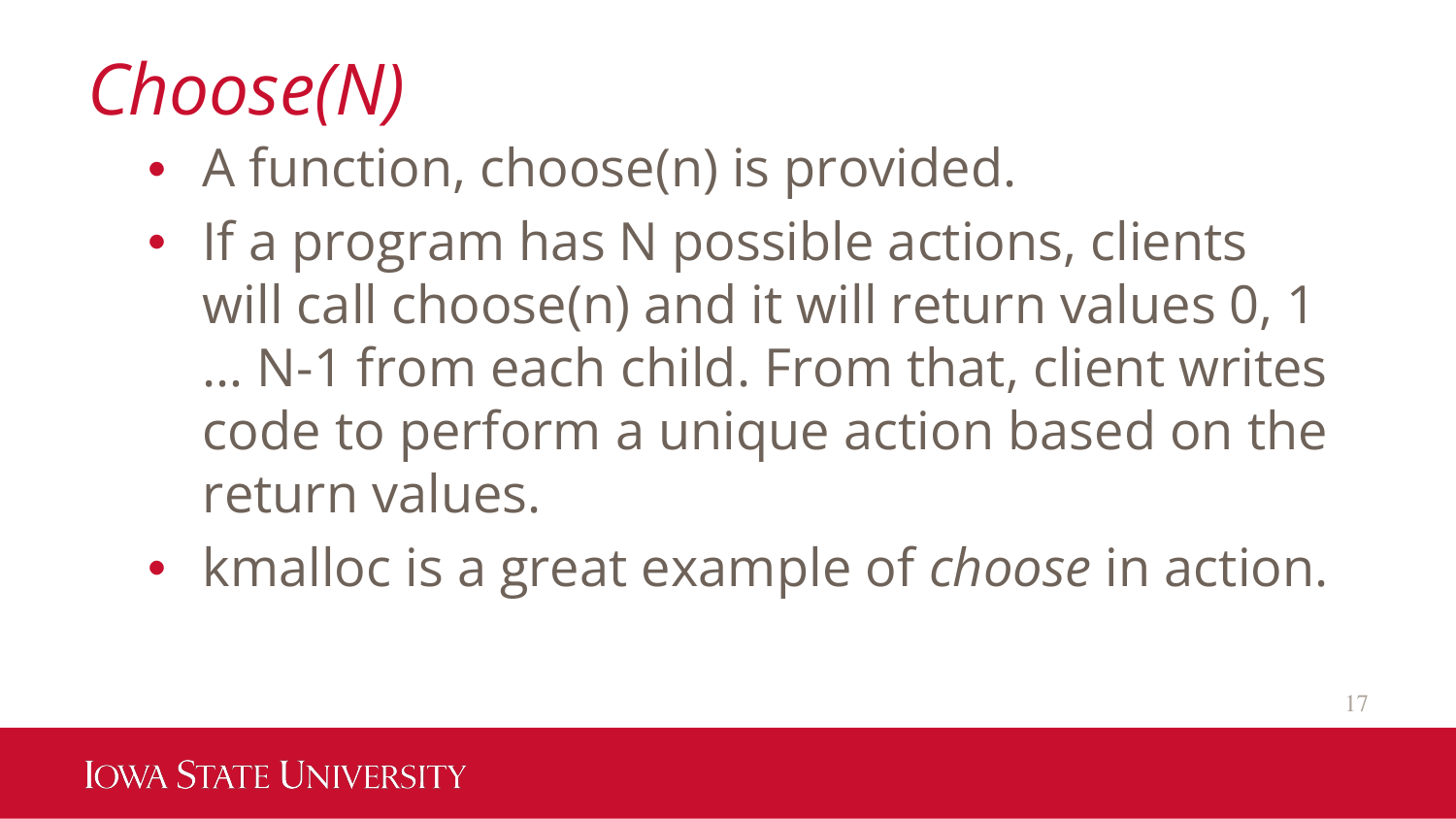

# Choose(N)
A function, choose(n) is provided.
If a program has N possible actions, clients will call choose(n) and it will return values 0, 1 … N-1 from each child. From that, client writes code to perform a unique action based on the return values.
kmalloc is a great example of choose in action.
17